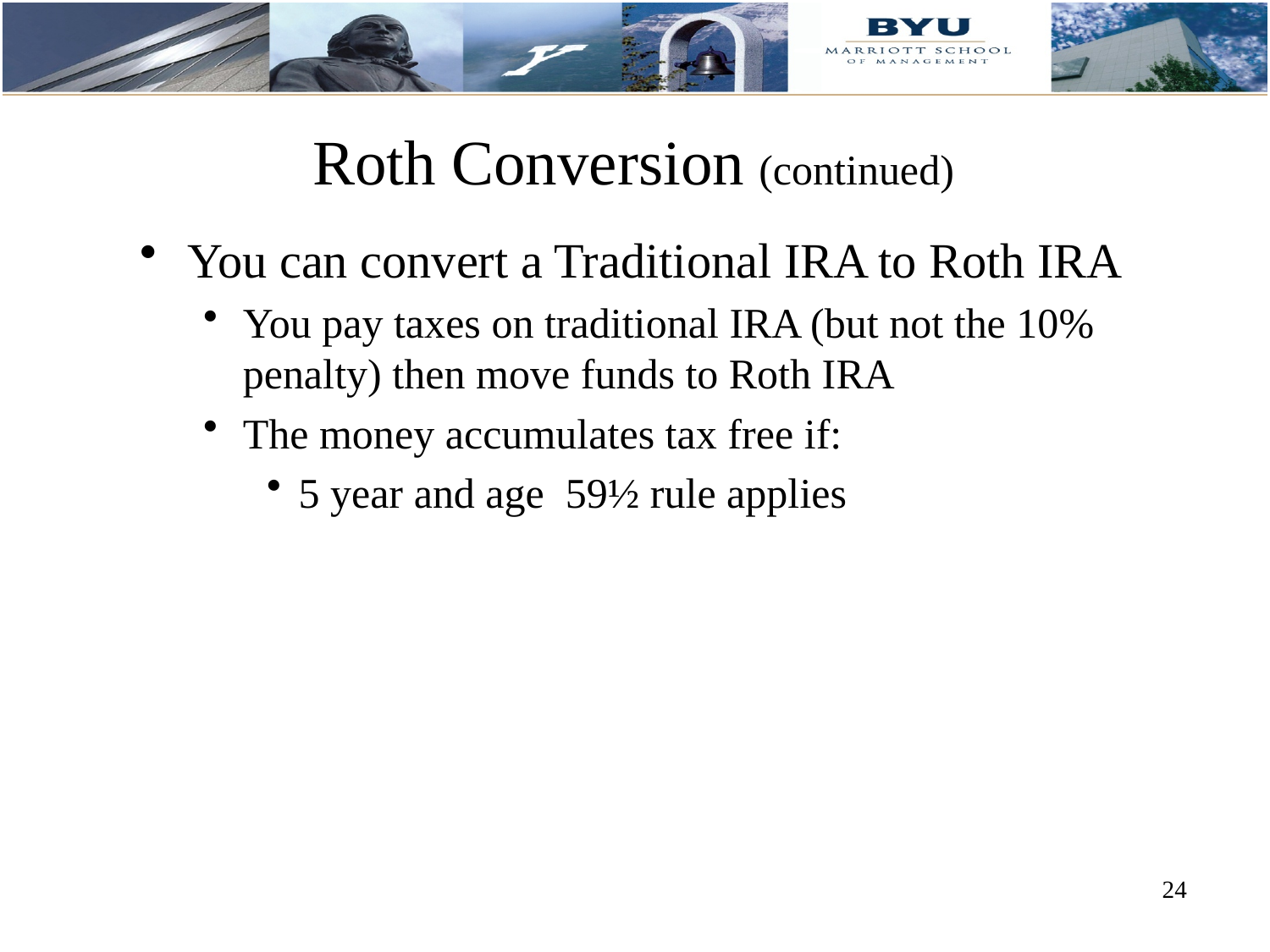

# Roth Conversion (continued)
You can convert a Traditional IRA to Roth IRA
You pay taxes on traditional IRA (but not the 10% penalty) then move funds to Roth IRA
The money accumulates tax free if:
5 year and age  59½ rule applies